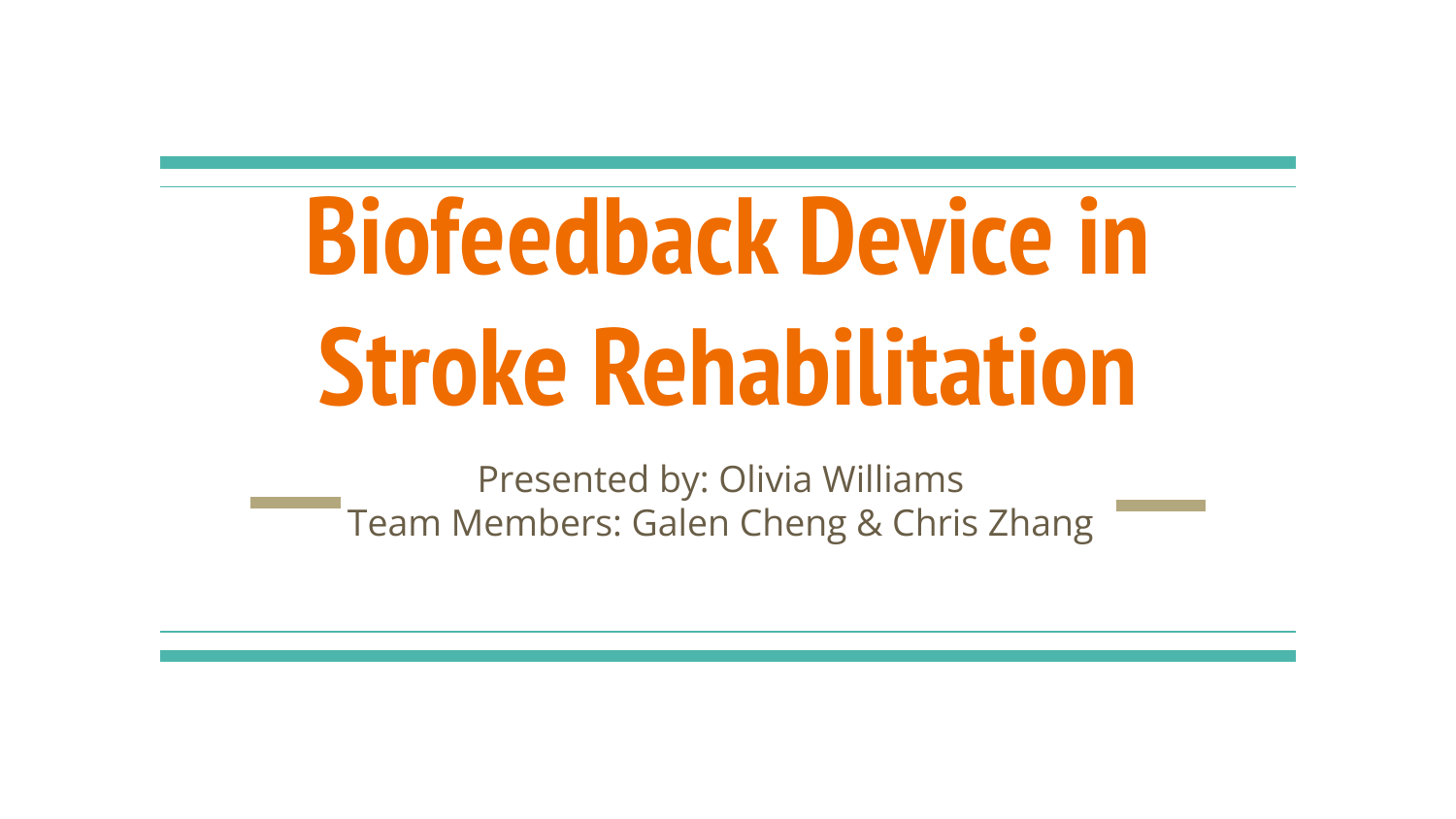

# Biofeedback Device in Stroke Rehabilitation
Presented by: Olivia Williams
Team Members: Galen Cheng & Chris Zhang